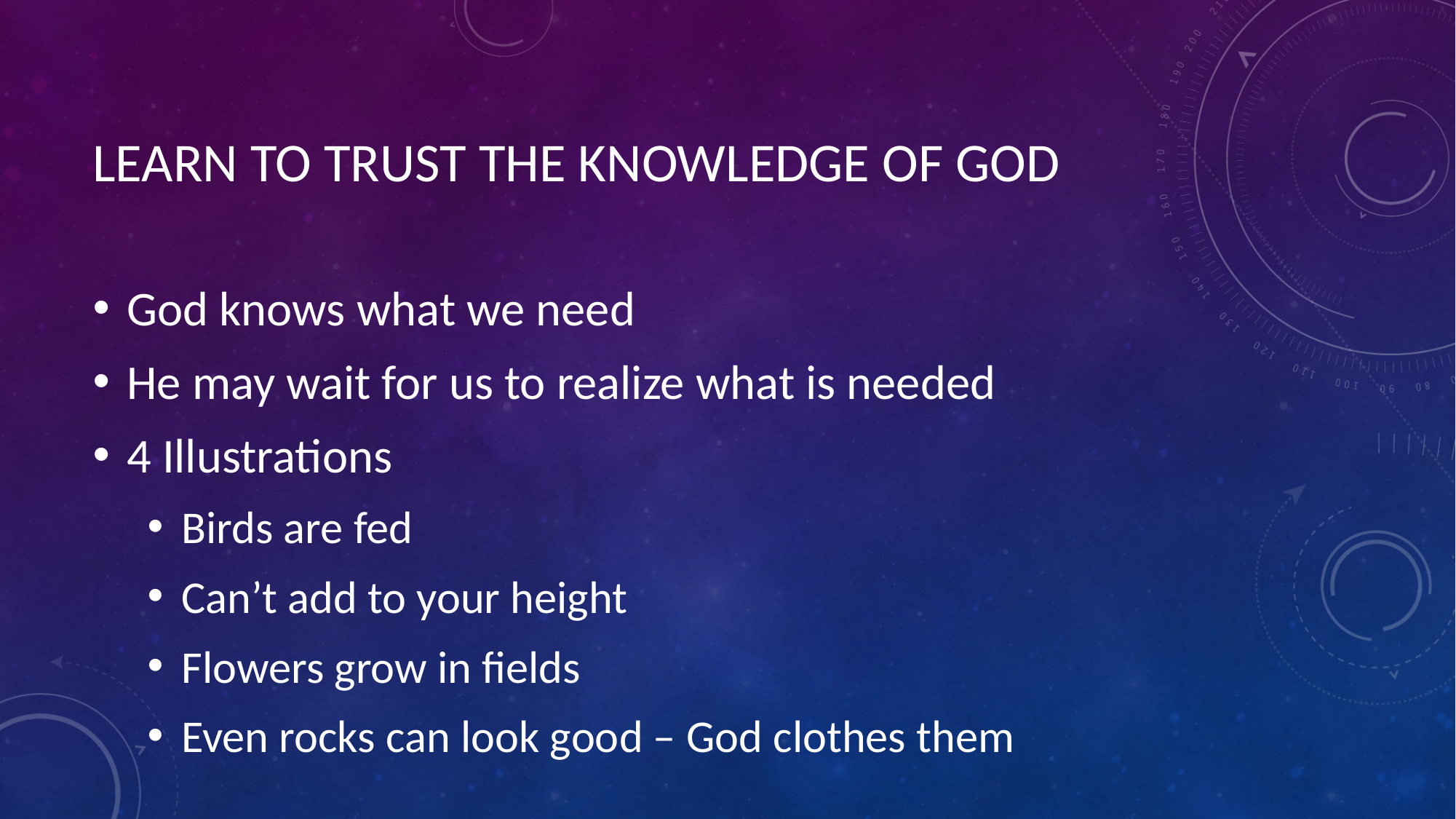

# Learn to trust the knowledge of god
God knows what we need
He may wait for us to realize what is needed
4 Illustrations
Birds are fed
Can’t add to your height
Flowers grow in fields
Even rocks can look good – God clothes them